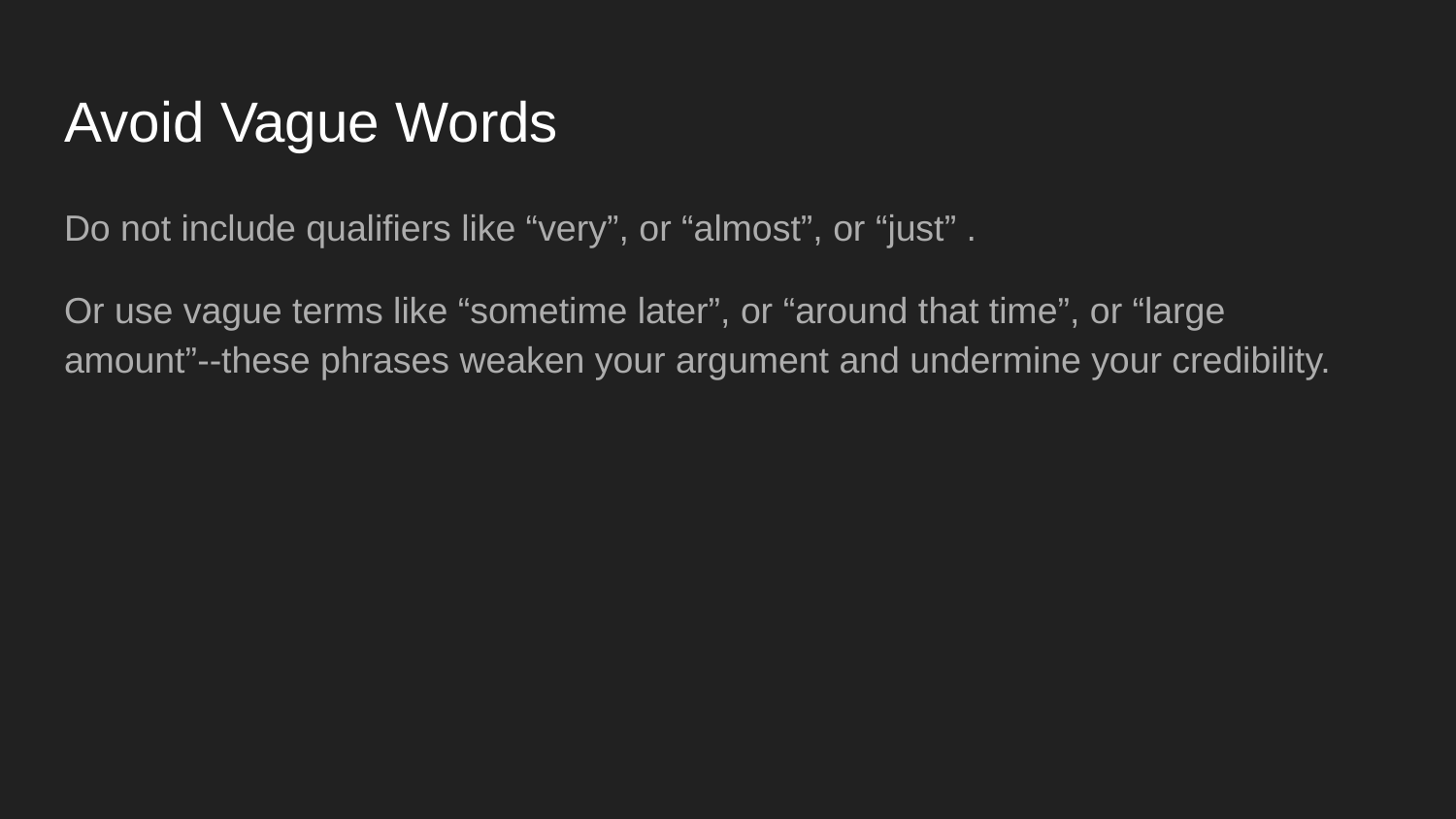

# Avoid Vague Words
Do not include qualifiers like “very”, or “almost”, or “just” .
Or use vague terms like “sometime later”, or “around that time”, or “large amount”--these phrases weaken your argument and undermine your credibility.